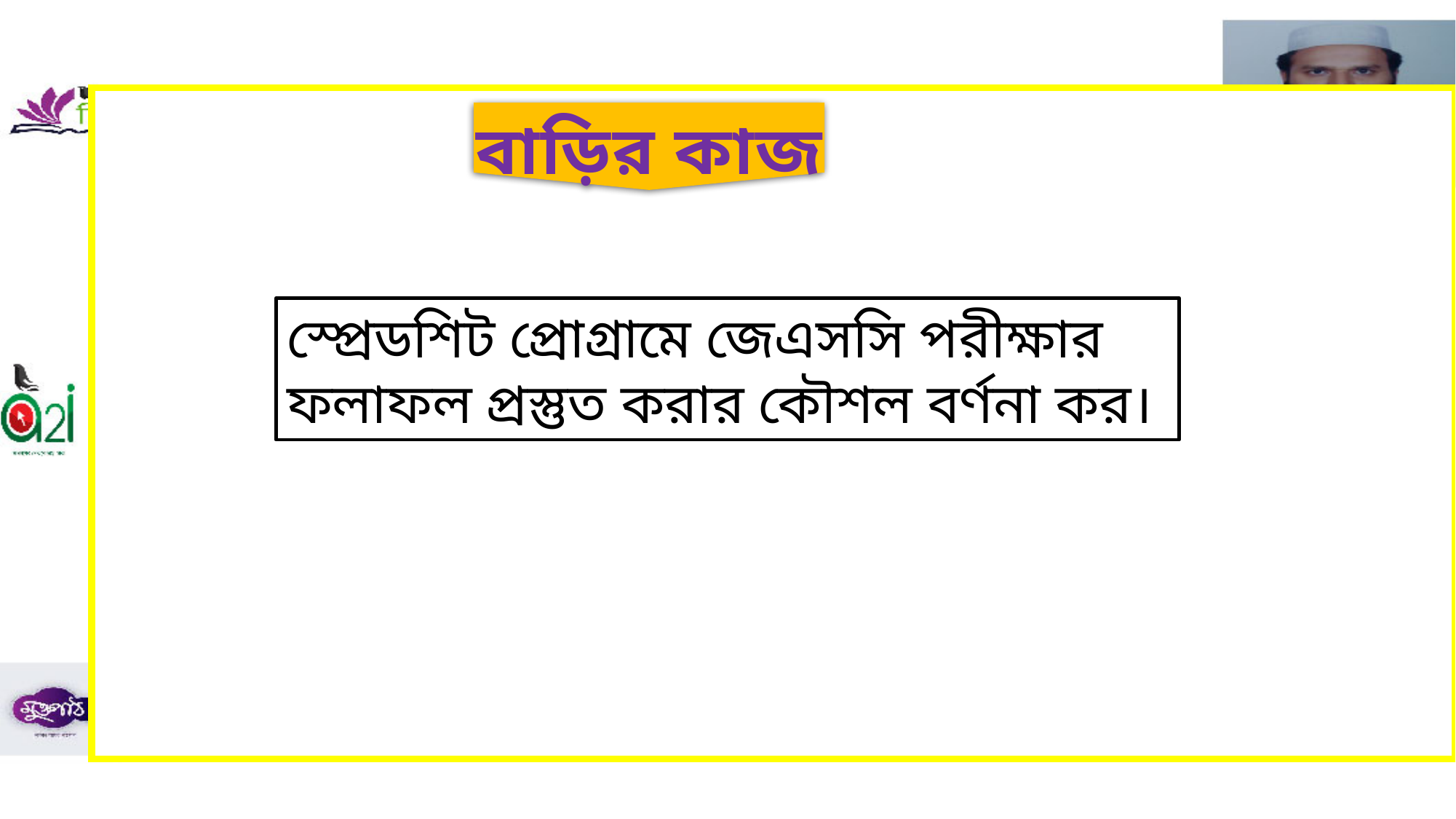

বাড়ির কাজ
স্প্রেডশিট প্রোগ্রামে জেএসসি পরীক্ষার ফলাফল প্রস্তুত করার কৌশল বর্ণনা কর।